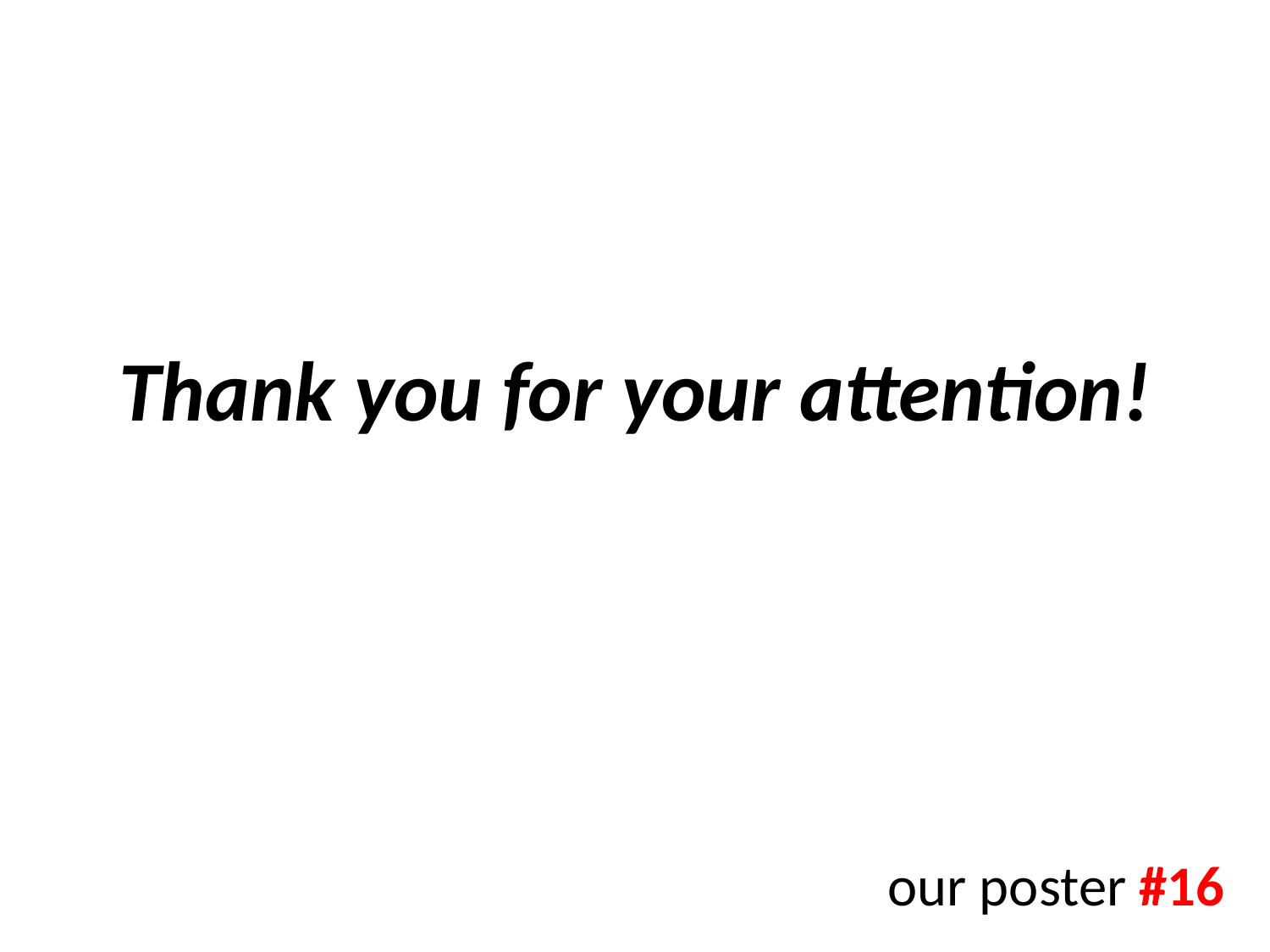

# Thank you for your attention!
our poster #16